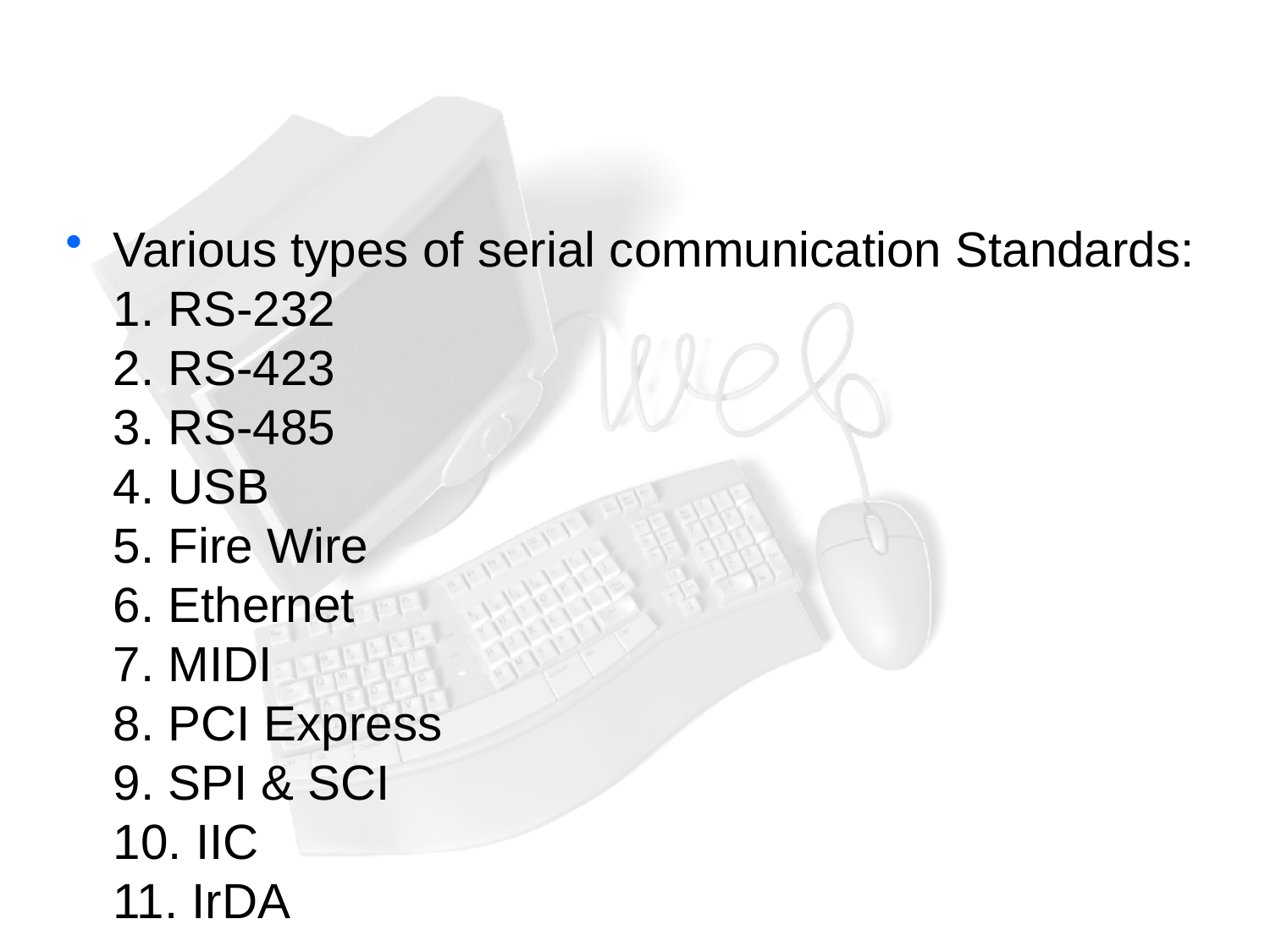

#
Various types of serial communication Standards:
1. RS-232
2. RS-423
3. RS-485
4. USB
5. Fire Wire
6. Ethernet
7. MIDI
8. PCI Express
9. SPI & SCI
10. IIC
11. IrDA